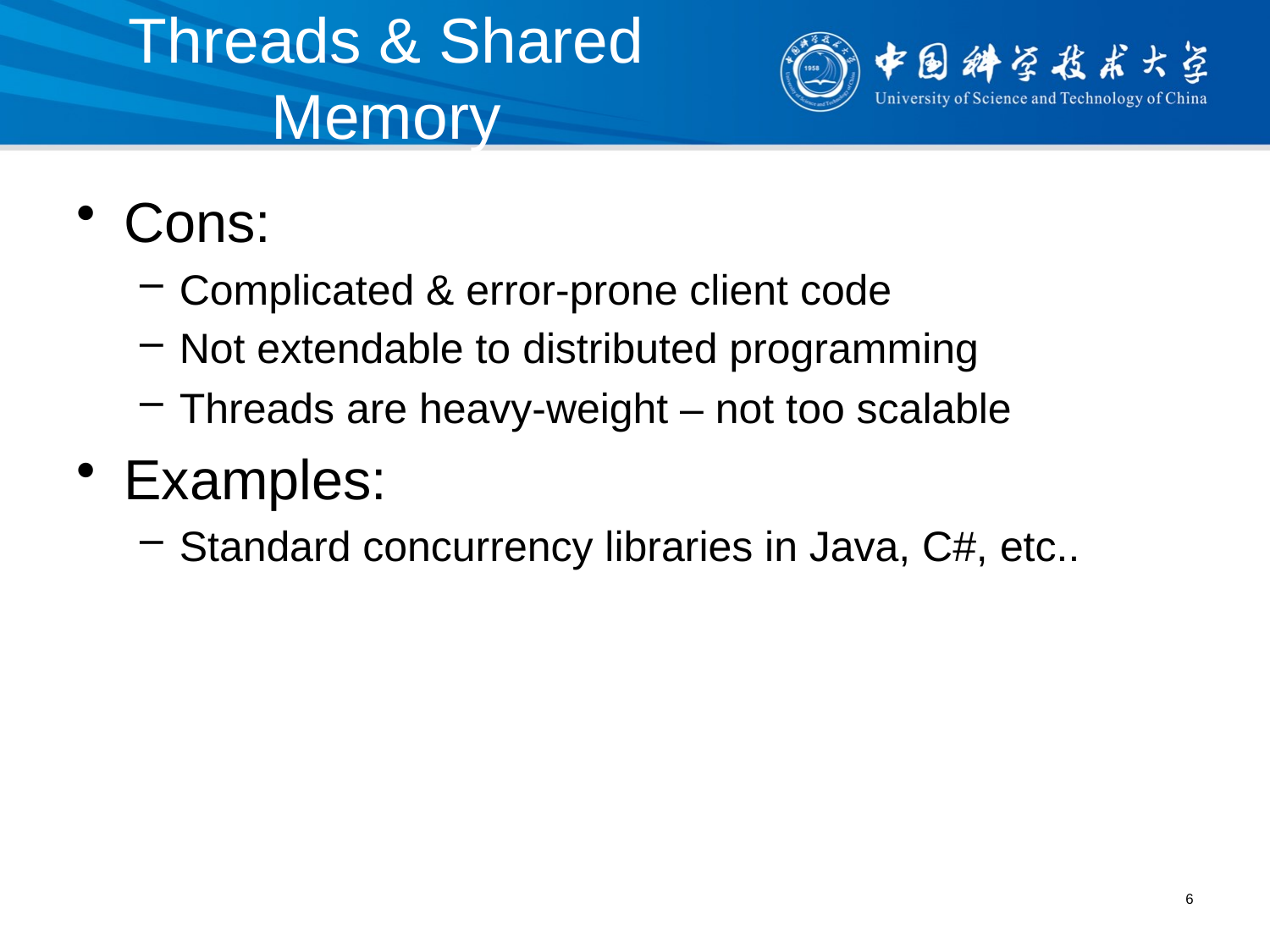

# Threads & Shared Memory
Cons:
Complicated & error-prone client code
Not extendable to distributed programming
Threads are heavy-weight – not too scalable
Examples:
Standard concurrency libraries in Java, C#, etc..
6